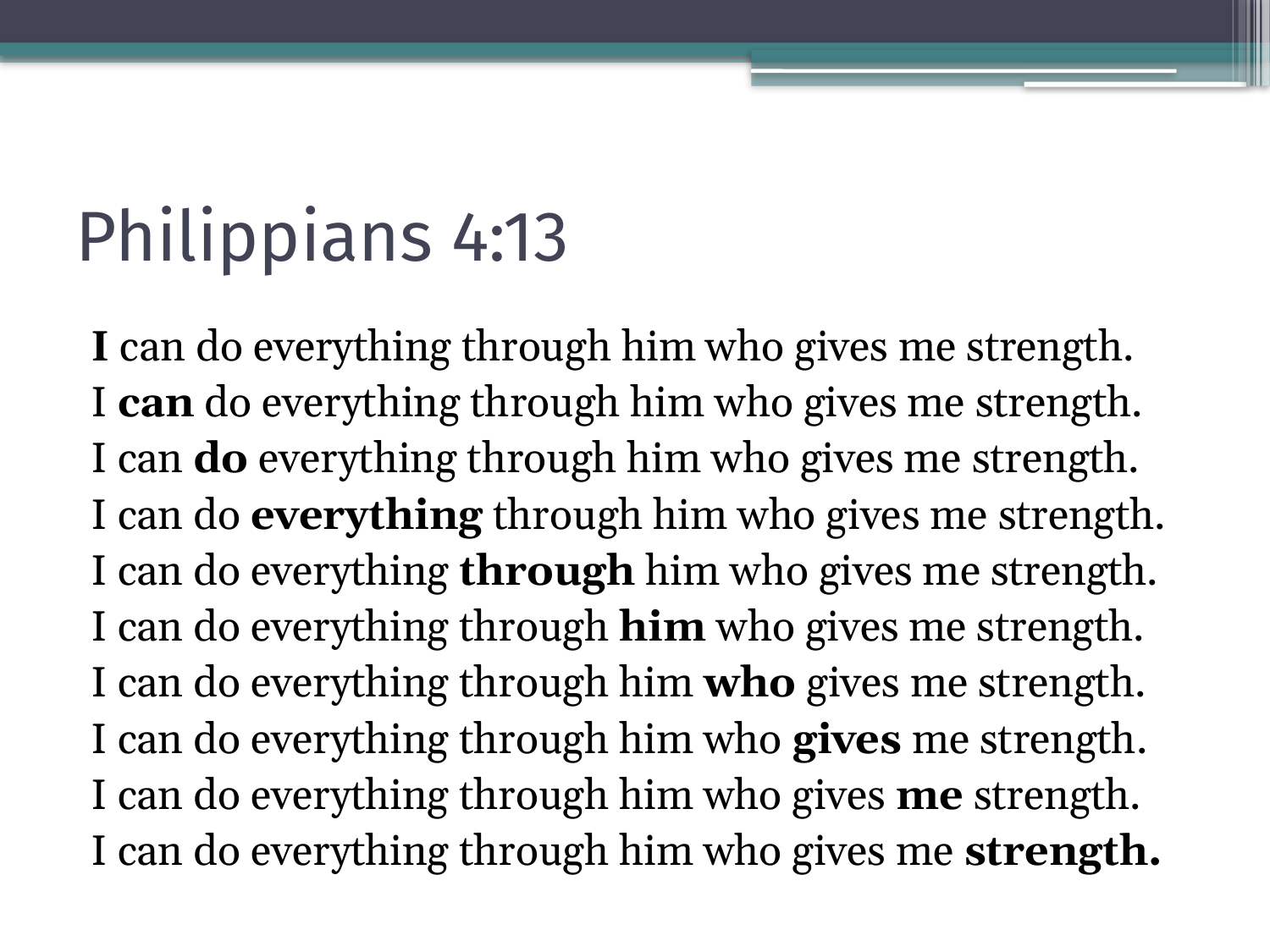

# Philippians 4:13
I can do everything through him who gives me strength.
I can do everything through him who gives me strength.
I can do everything through him who gives me strength.
I can do everything through him who gives me strength.
I can do everything through him who gives me strength.
I can do everything through him who gives me strength.
I can do everything through him who gives me strength.
I can do everything through him who gives me strength.
I can do everything through him who gives me strength.
I can do everything through him who gives me strength.